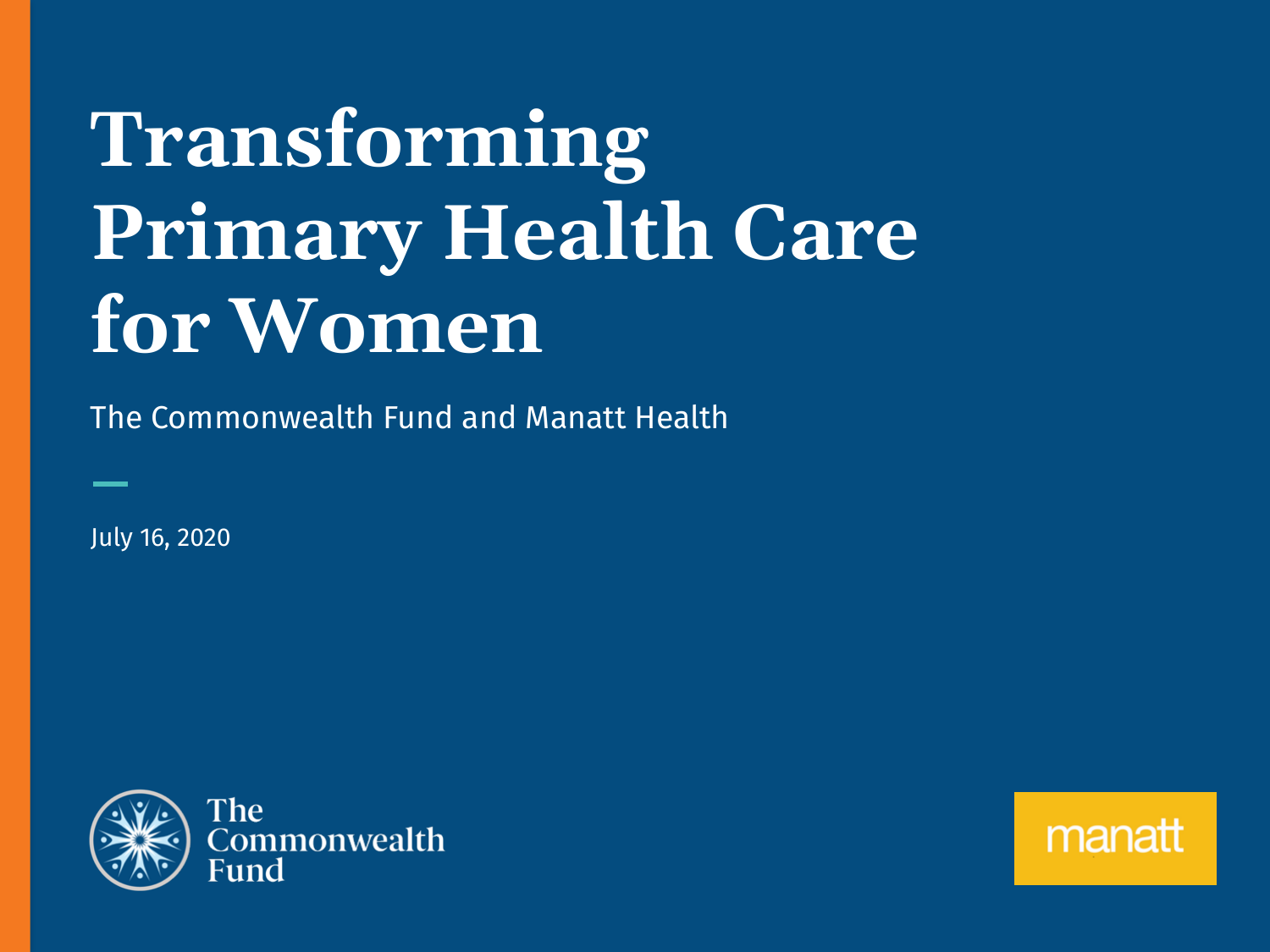

# Transforming Primary Health Care for Women
The Commonwealth Fund and Manatt Health

July 16, 2020